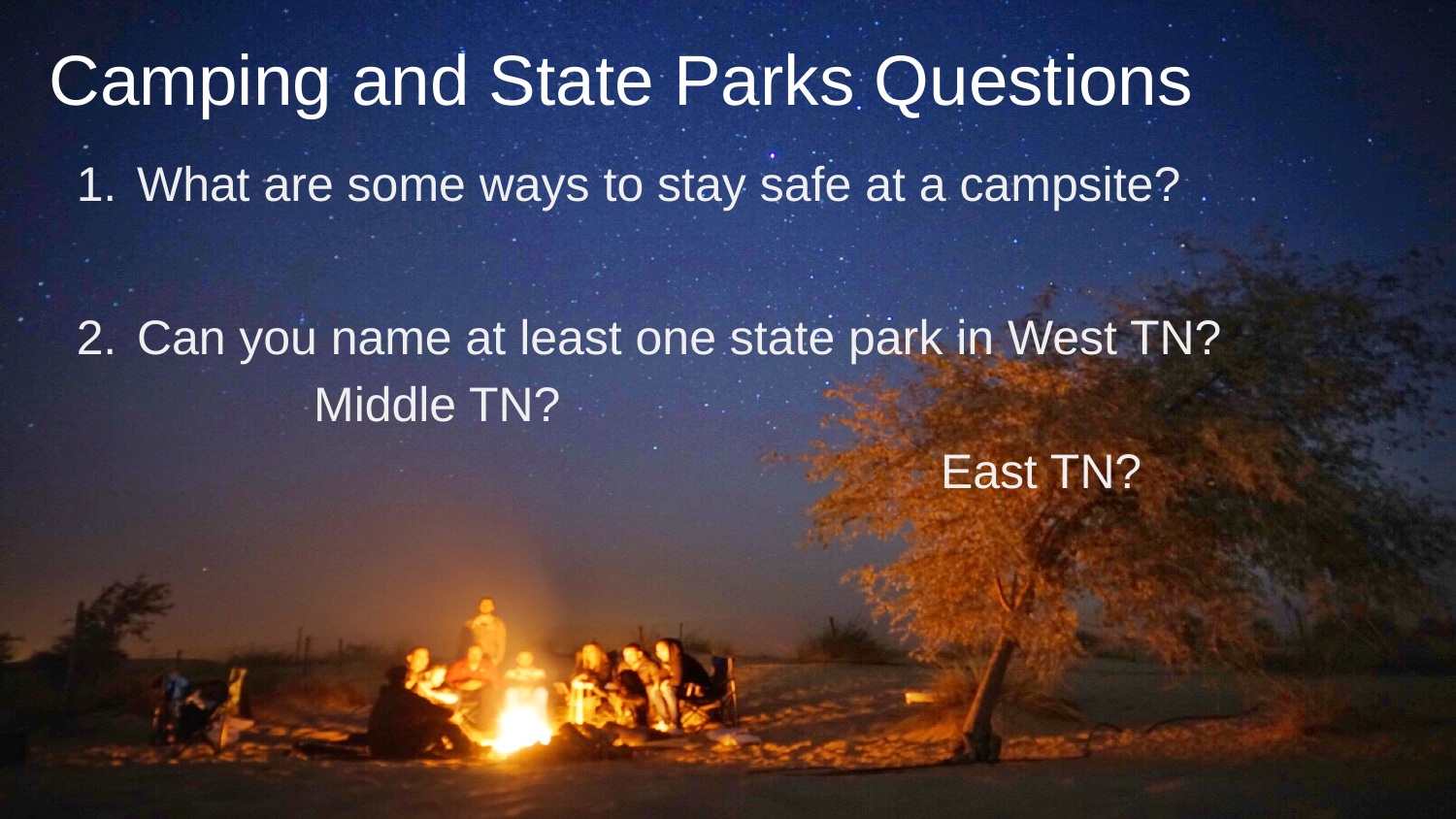

# Camping and State Parks Questions
What are some ways to stay safe at a campsite?

Can you name at least one state park in West TN?                          Middle TN?  								                           East TN?